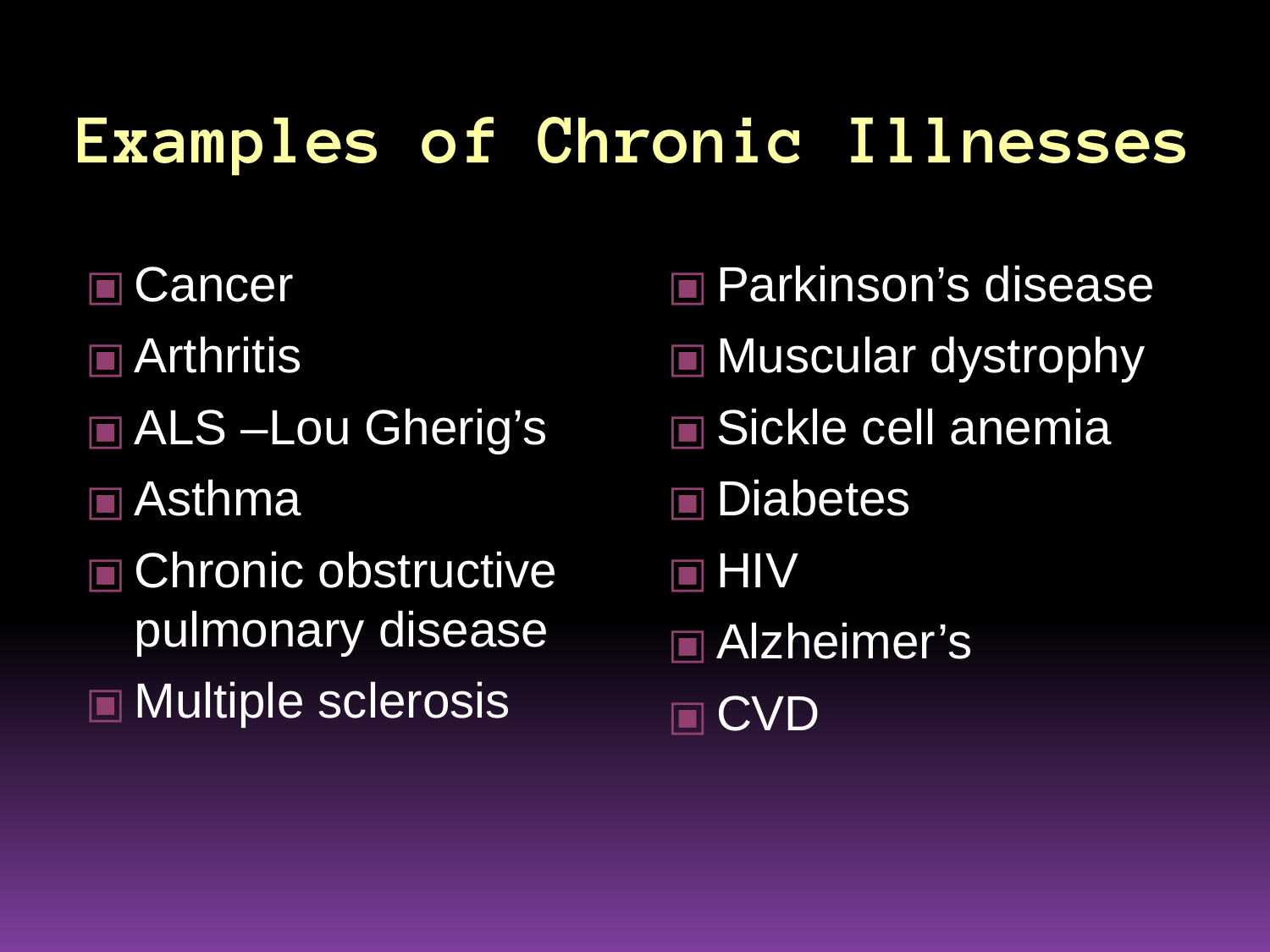

Examples of Chronic Illnesses
Cancer
Arthritis
ALS –Lou Gherig’s
Asthma
Chronic obstructive pulmonary disease
Multiple sclerosis
Parkinson’s disease
Muscular dystrophy
Sickle cell anemia
Diabetes
HIV
Alzheimer’s
CVD